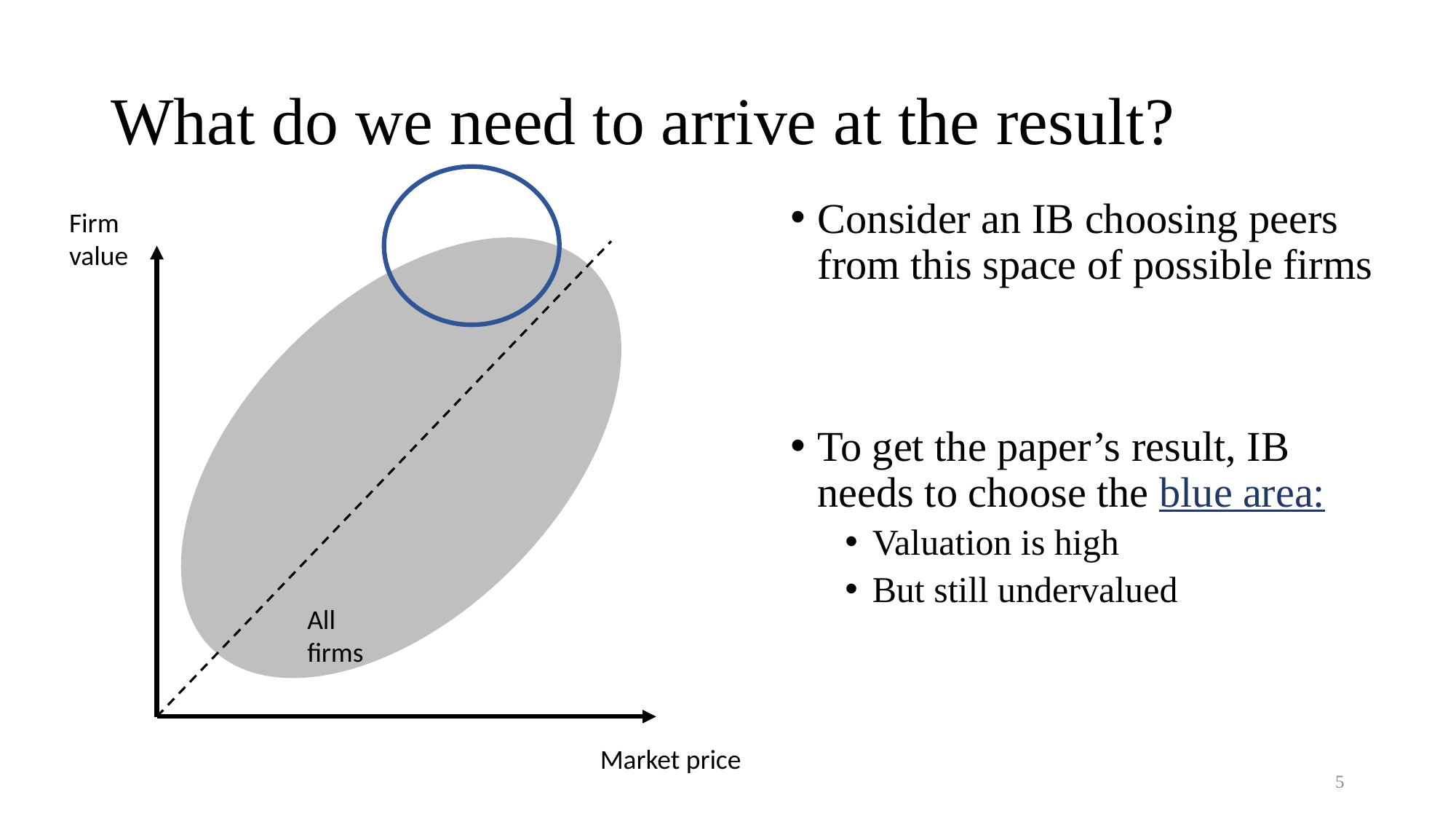

# What do we need to arrive at the result?

Consider an IB choosing peers from this space of possible firms

To get the paper’s result, IB needs to choose the blue area:
Valuation is high
But still undervalued

Firm value
All firms
Market price
5